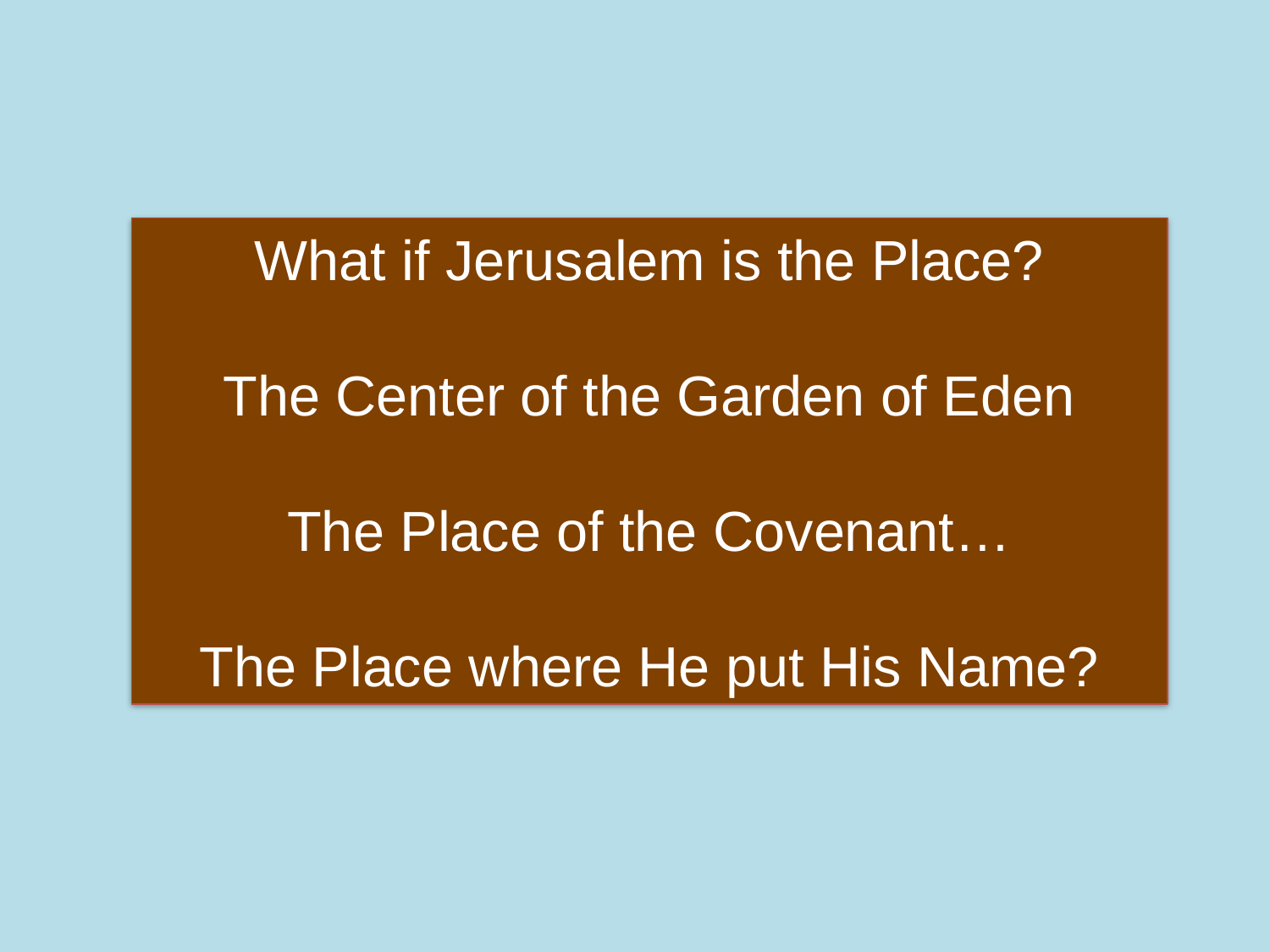

What if Jerusalem is the Place?

The Center of the Garden of Eden

The Place of the Covenant…

The Place where He put His Name?